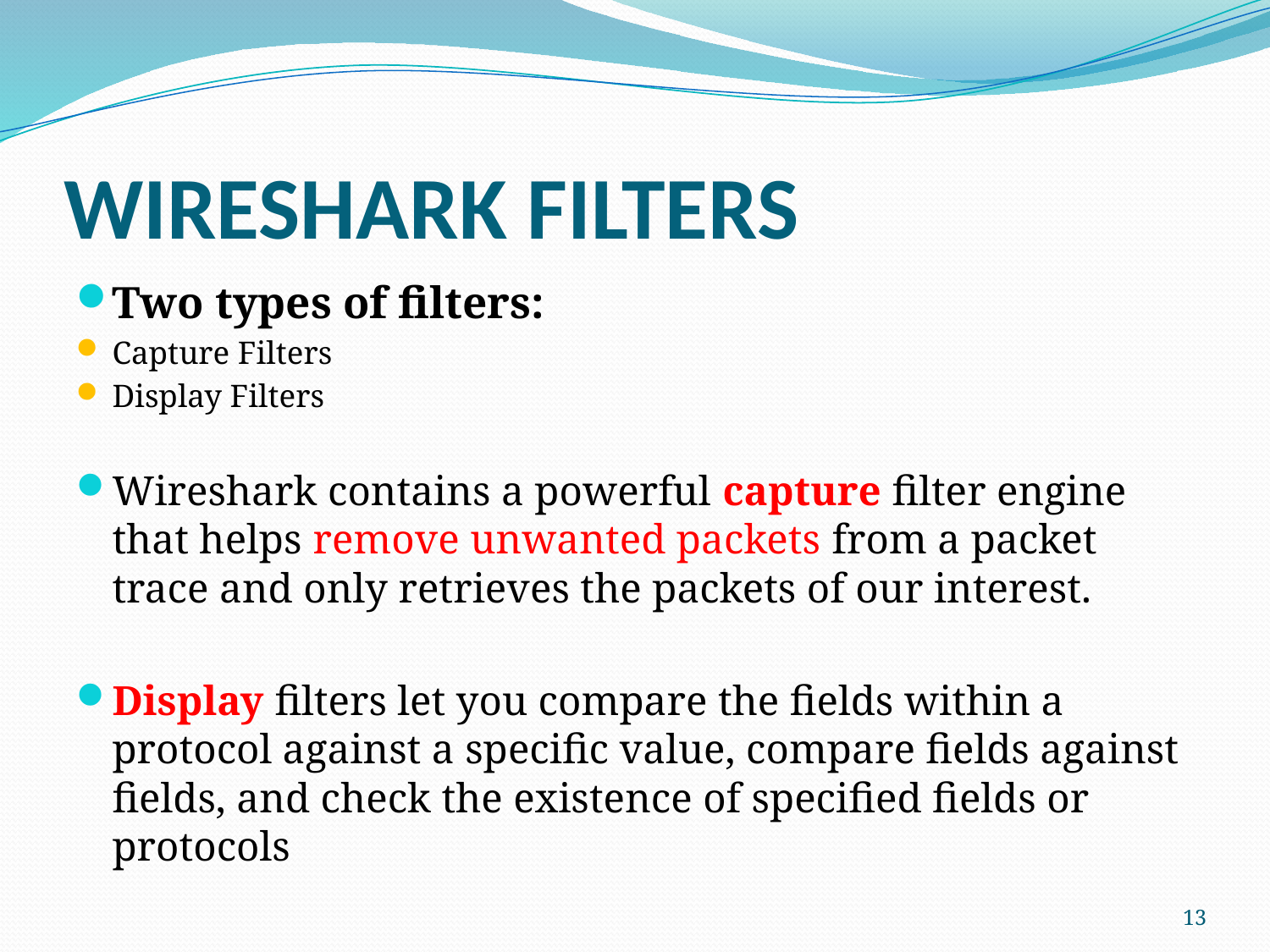

# WIRESHARK FILTERS
Two types of filters:
Capture Filters
Display Filters

Wireshark contains a powerful capture filter engine that helps remove unwanted packets from a packet trace and only retrieves the packets of our interest.

Display filters let you compare the fields within a protocol against a specific value, compare fields against fields, and check the existence of specified fields or protocols
13